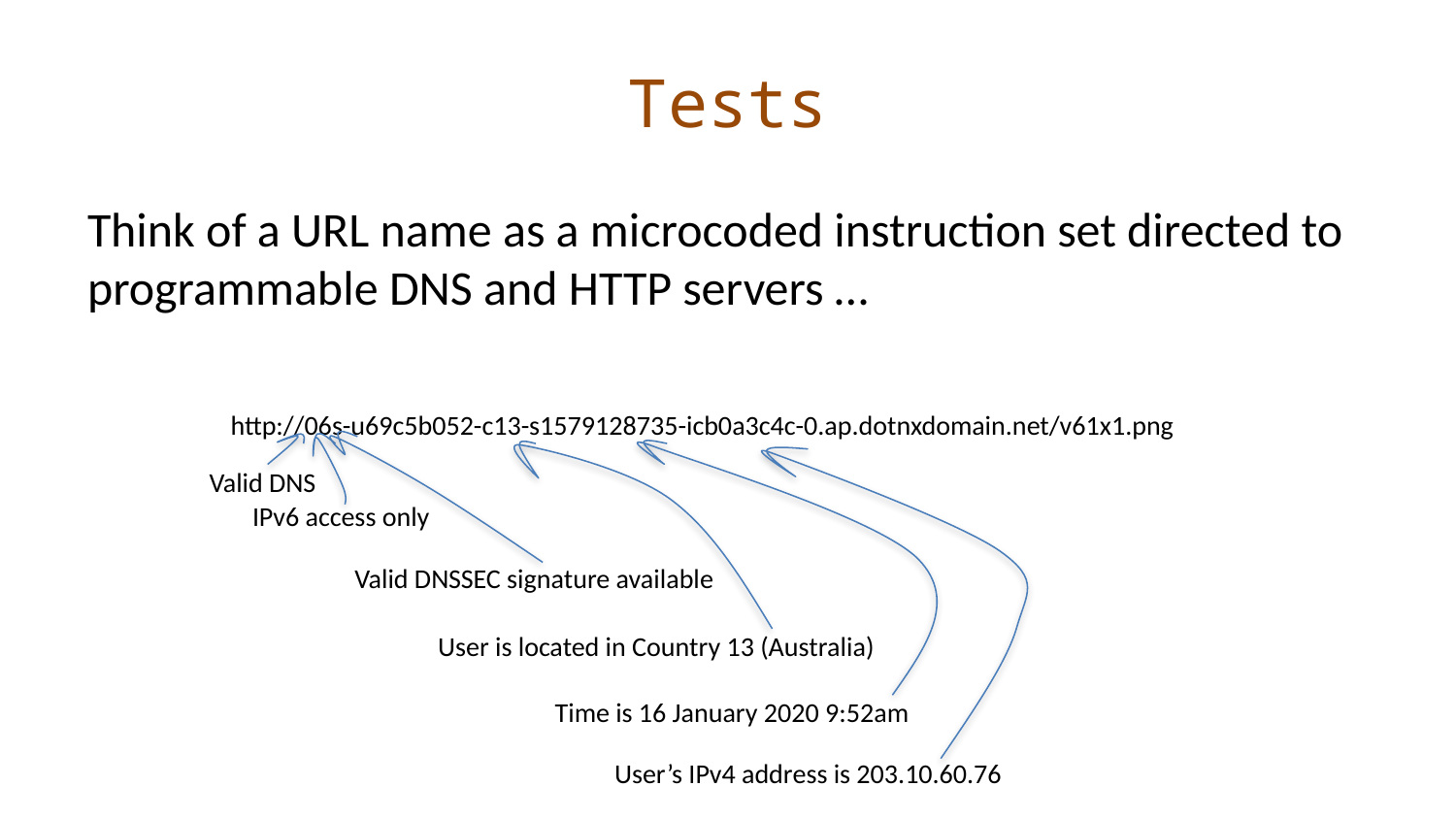

# Tests
Think of a URL name as a microcoded instruction set directed to programmable DNS and HTTP servers …
http://06s-u69c5b052-c13-s1579128735-icb0a3c4c-0.ap.dotnxdomain.net/v61x1.png

Valid DNS
IPv6 access only
Valid DNSSEC signature available
User is located in Country 13 (Australia)
Time is 16 January 2020 9:52am
User’s IPv4 address is 203.10.60.76